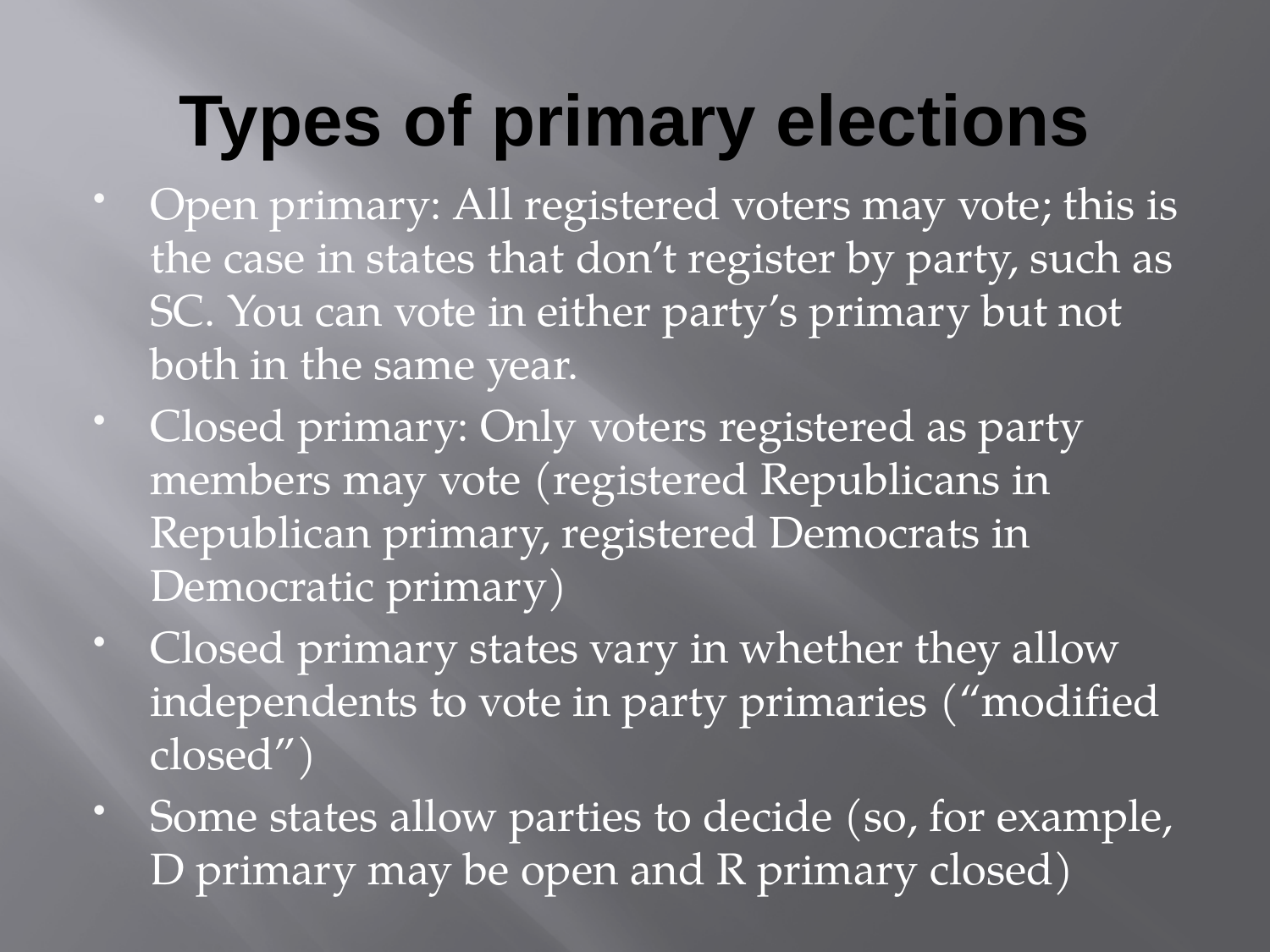

# Types of primary elections
Open primary: All registered voters may vote; this is the case in states that don’t register by party, such as SC. You can vote in either party’s primary but not both in the same year.
Closed primary: Only voters registered as party members may vote (registered Republicans in Republican primary, registered Democrats in Democratic primary)
Closed primary states vary in whether they allow independents to vote in party primaries (“modified closed”)
Some states allow parties to decide (so, for example, D primary may be open and R primary closed)